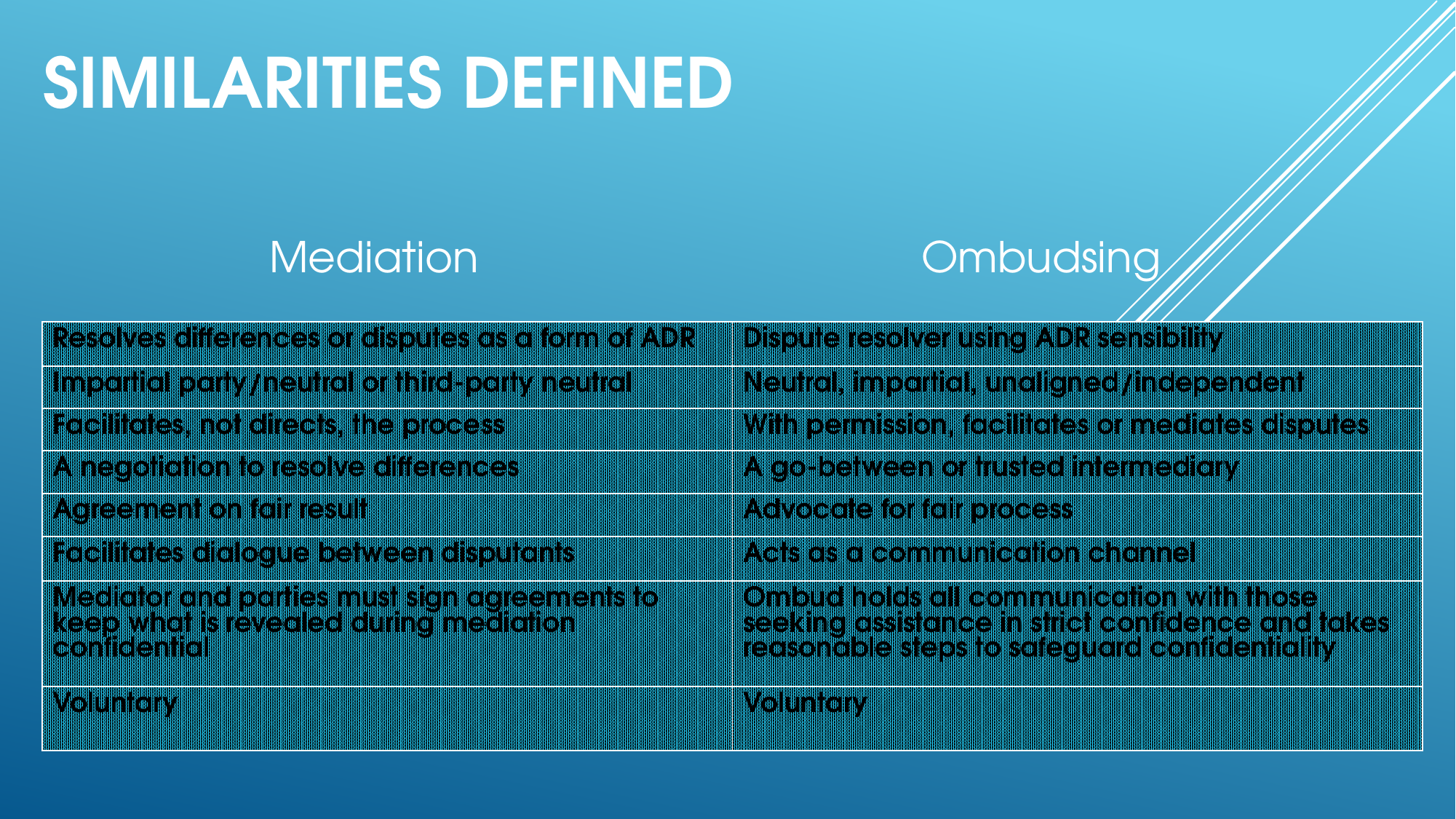

# Similarities defined
Mediation
Ombudsing
| Resolves differences or disputes as a form of ADR | Dispute resolver using ADR sensibility |
| --- | --- |
| Impartial party/neutral or third-party neutral | Neutral, impartial, unaligned/independent |
| Facilitates, not directs, the process | With permission, facilitates or mediates disputes |
| A negotiation to resolve differences | A go-between or trusted intermediary |
| Agreement on fair result | Advocate for fair process |
| Facilitates dialogue between disputants | Acts as a communication channel |
| Mediator and parties must sign agreements to keep what is revealed during mediation confidential | Ombud holds all communication with those seeking assistance in strict confidence and takes reasonable steps to safeguard confidentiality |
| Voluntary | Voluntary |